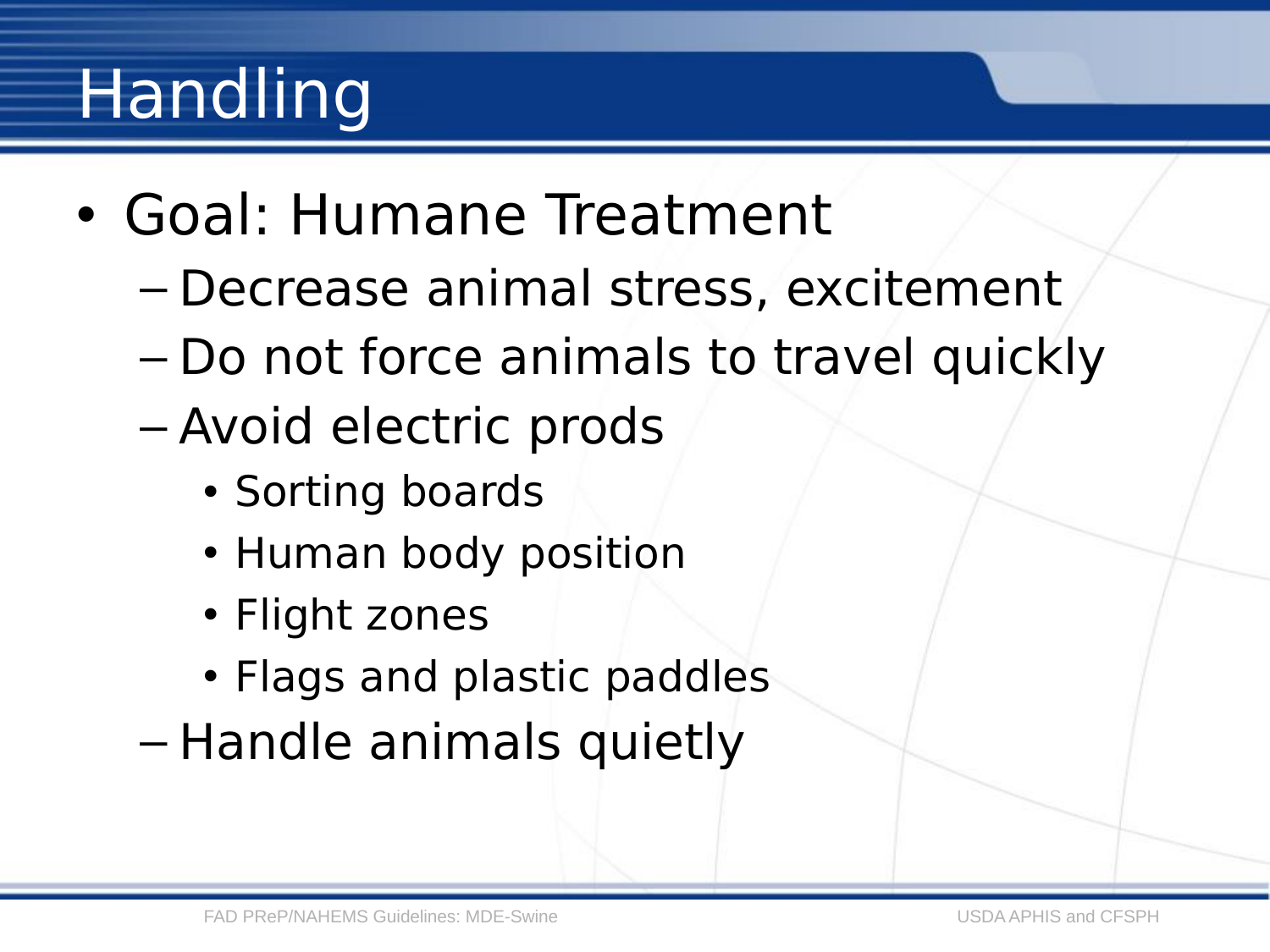

# Handling
Goal: Humane Treatment
Decrease animal stress, excitement
Do not force animals to travel quickly
Avoid electric prods
Sorting boards
Human body position
Flight zones
Flags and plastic paddles
Handle animals quietly
FAD PReP/NAHEMS Guidelines: MDE-Swine
USDA APHIS and CFSPH